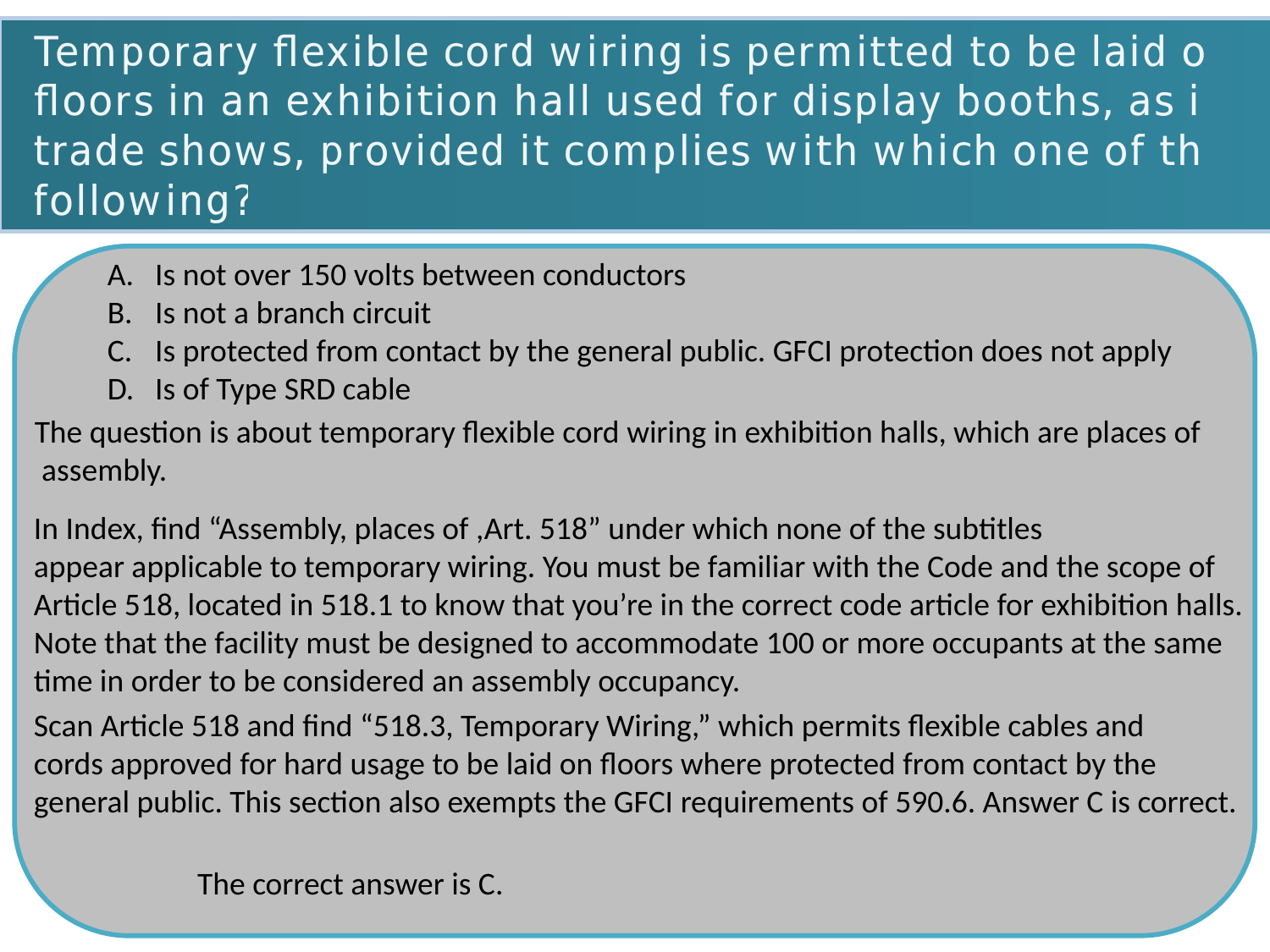

Temporary flexible cord wiring is permitted to be laid on floors in an exhibition hall used for display booths, as in trade shows, provided it complies with which one of the following?

Is not over 150 volts between conductors
Is not a branch circuit
Is protected from contact by the general public. GFCI protection does not apply
Is of Type SRD cable
The question is about temporary flexible cord wiring in exhibition halls, which are places of
 assembly.
In Index, find “Assembly, places of ,Art. 518” under which none of the subtitles
appear applicable to temporary wiring. You must be familiar with the Code and the scope of
Article 518, located in 518.1 to know that you’re in the correct code article for exhibition halls.
Note that the facility must be designed to accommodate 100 or more occupants at the same
time in order to be considered an assembly occupancy.
Scan Article 518 and find “518.3, Temporary Wiring,” which permits flexible cables and
cords approved for hard usage to be laid on floors where protected from contact by the
general public. This section also exempts the GFCI requirements of 590.6. Answer C is correct.
The correct answer is C.